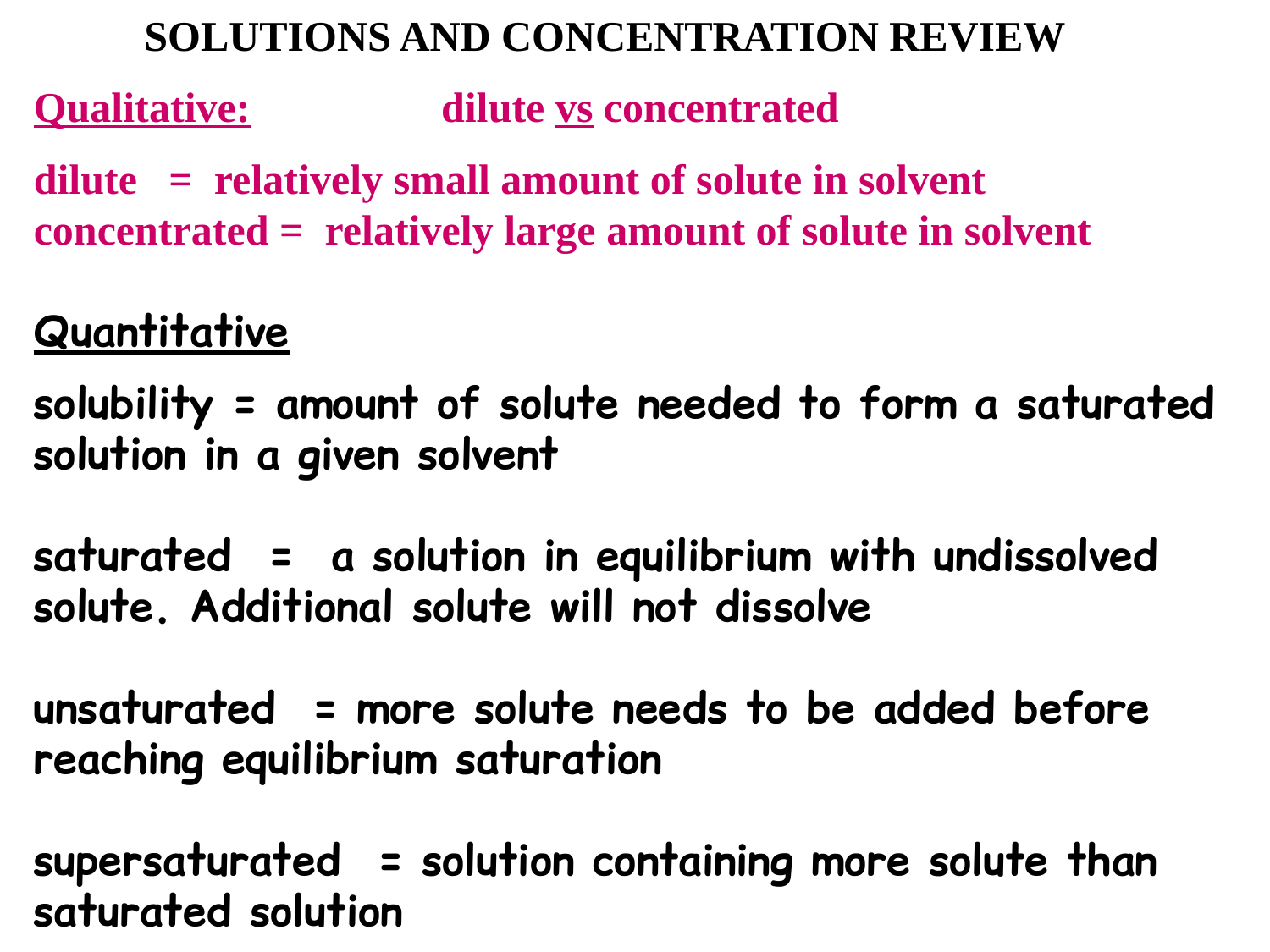

SOLUTIONS AND CONCENTRATION REVIEW
Qualitative:                  dilute vs concentrated

dilute   =  relatively small amount of solute in solvent
concentrated =  relatively large amount of solute in solvent

Quantitative

solubility = amount of solute needed to form a saturated solution in a given solvent

saturated  =  a solution in equilibrium with undissolved solute. Additional solute will not dissolve

unsaturated  = more solute needs to be added before reaching equilibrium saturation

supersaturated  = solution containing more solute than saturated solution